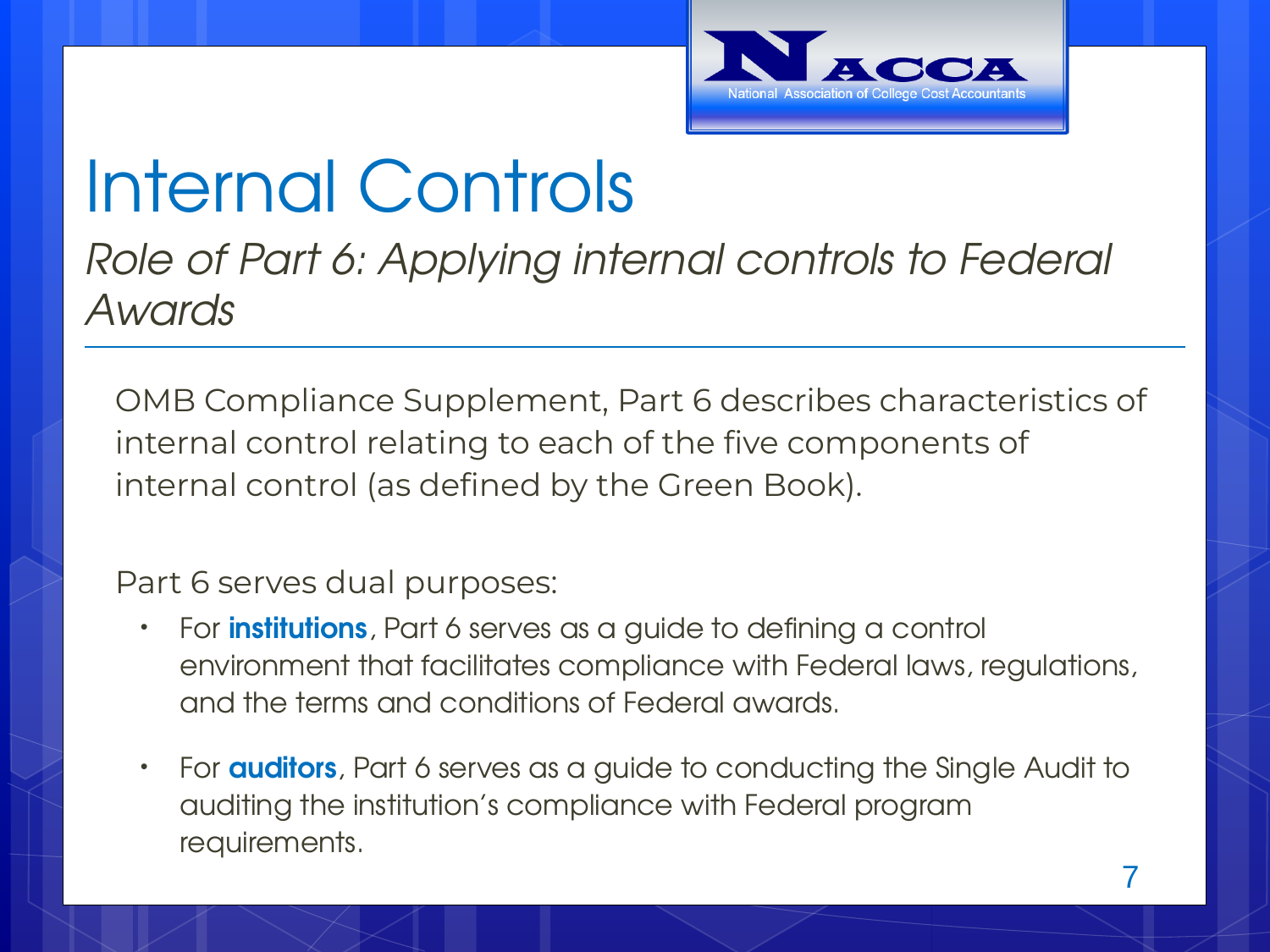

# Internal Controls
Role of Part 6: Applying internal controls to Federal Awards

OMB Compliance Supplement, Part 6 describes characteristics of internal control relating to each of the five components of internal control (as defined by the Green Book).

Part 6 serves dual purposes:
For institutions, Part 6 serves as a guide to defining a control environment that facilitates compliance with Federal laws, regulations, and the terms and conditions of Federal awards.
For auditors, Part 6 serves as a guide to conducting the Single Audit to auditing the institution’s compliance with Federal program requirements.